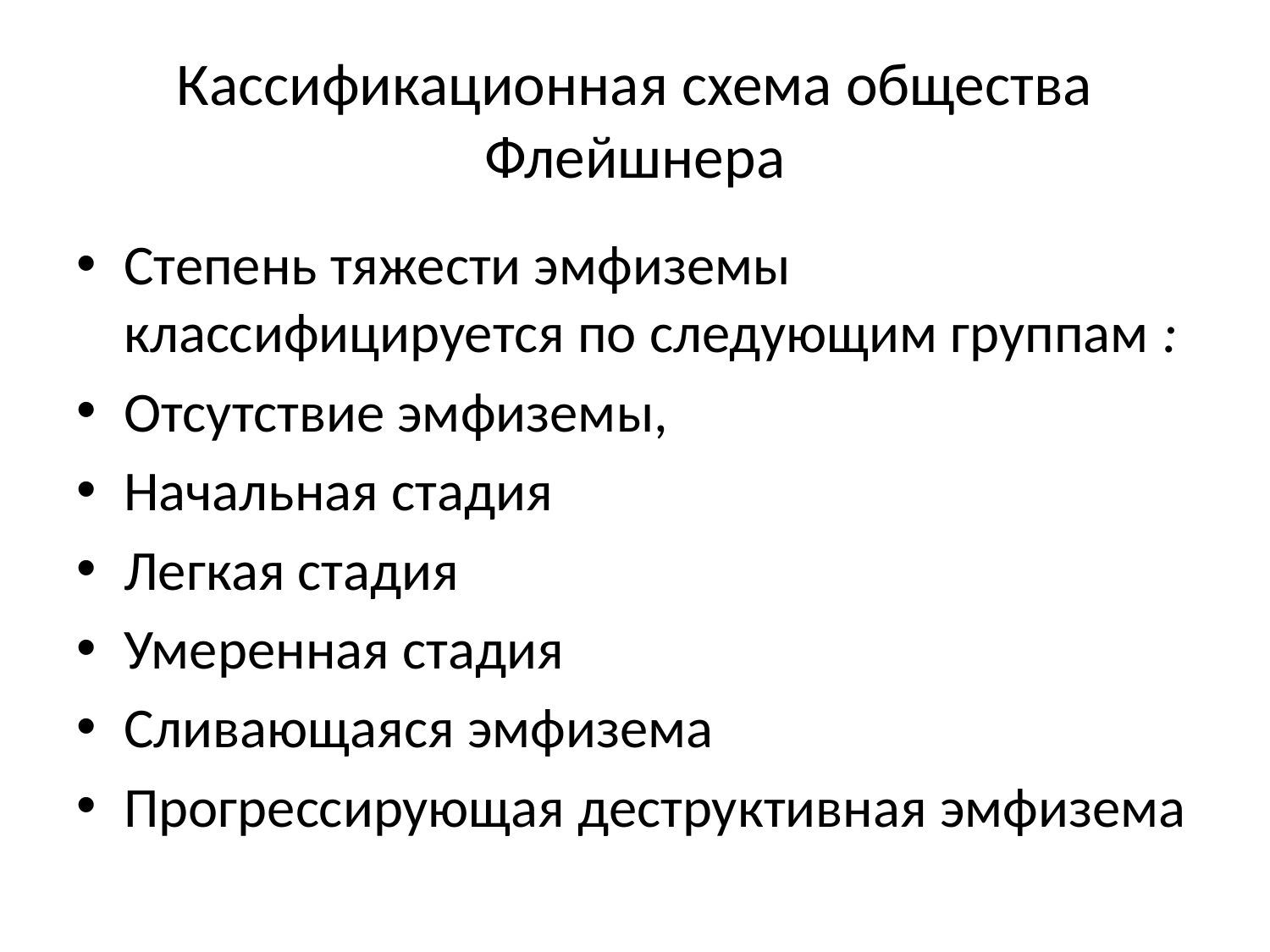

# Кассификационная схема общества Флейшнера
Степень тяжести эмфиземы классифицируется по следующим группам :
Отсутствие эмфиземы,
Начальная стадия
Легкая стадия
Умеренная стадия
Сливающаяся эмфизема
Прогрессирующая деструктивная эмфизема